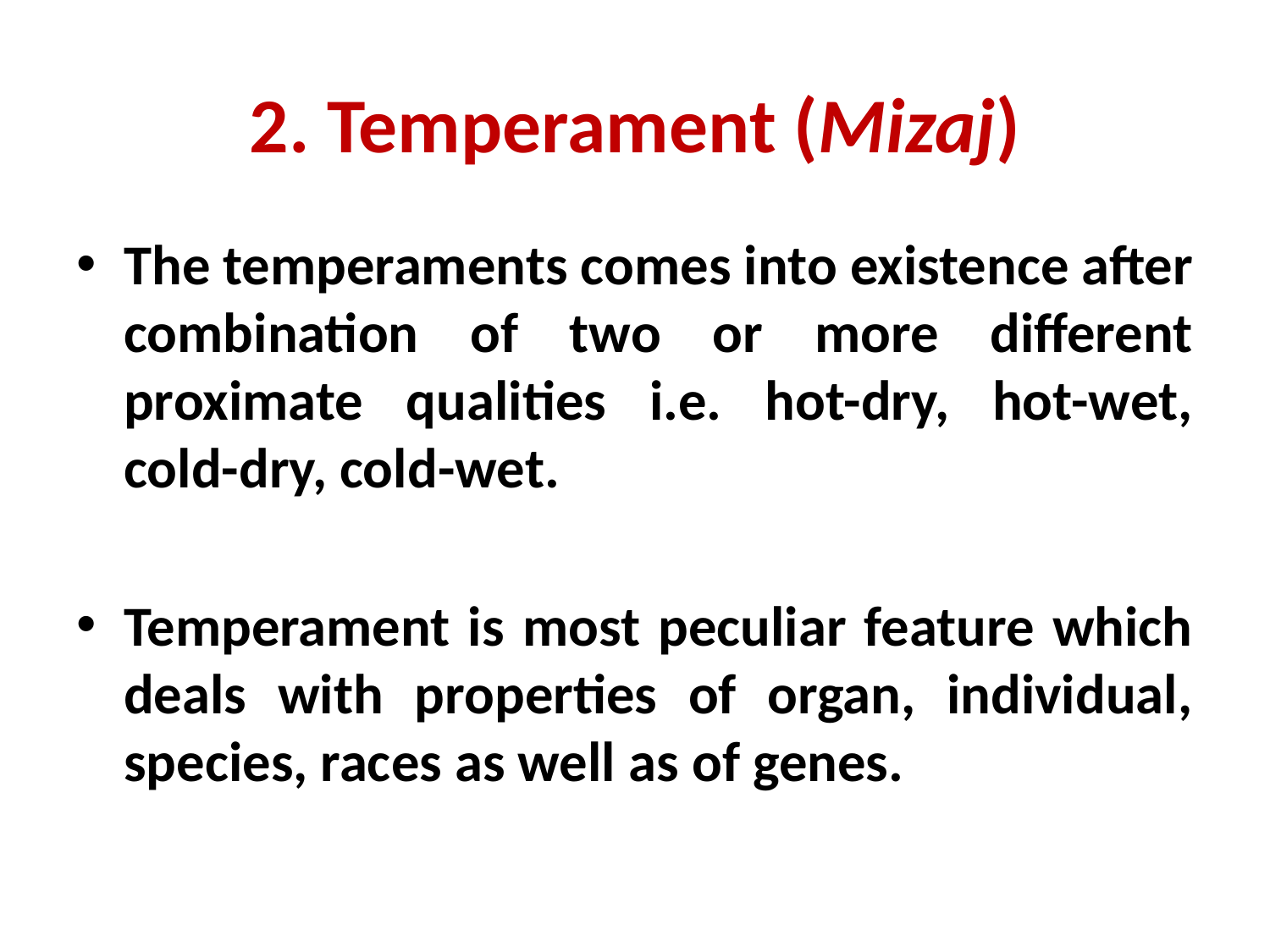

# 2. Temperament (Mizaj)
The temperaments comes into existence after combination of two or more different proximate qualities i.e. hot-dry, hot-wet, cold-dry, cold-wet.

Temperament is most peculiar feature which deals with properties of organ, individual, species, races as well as of genes.